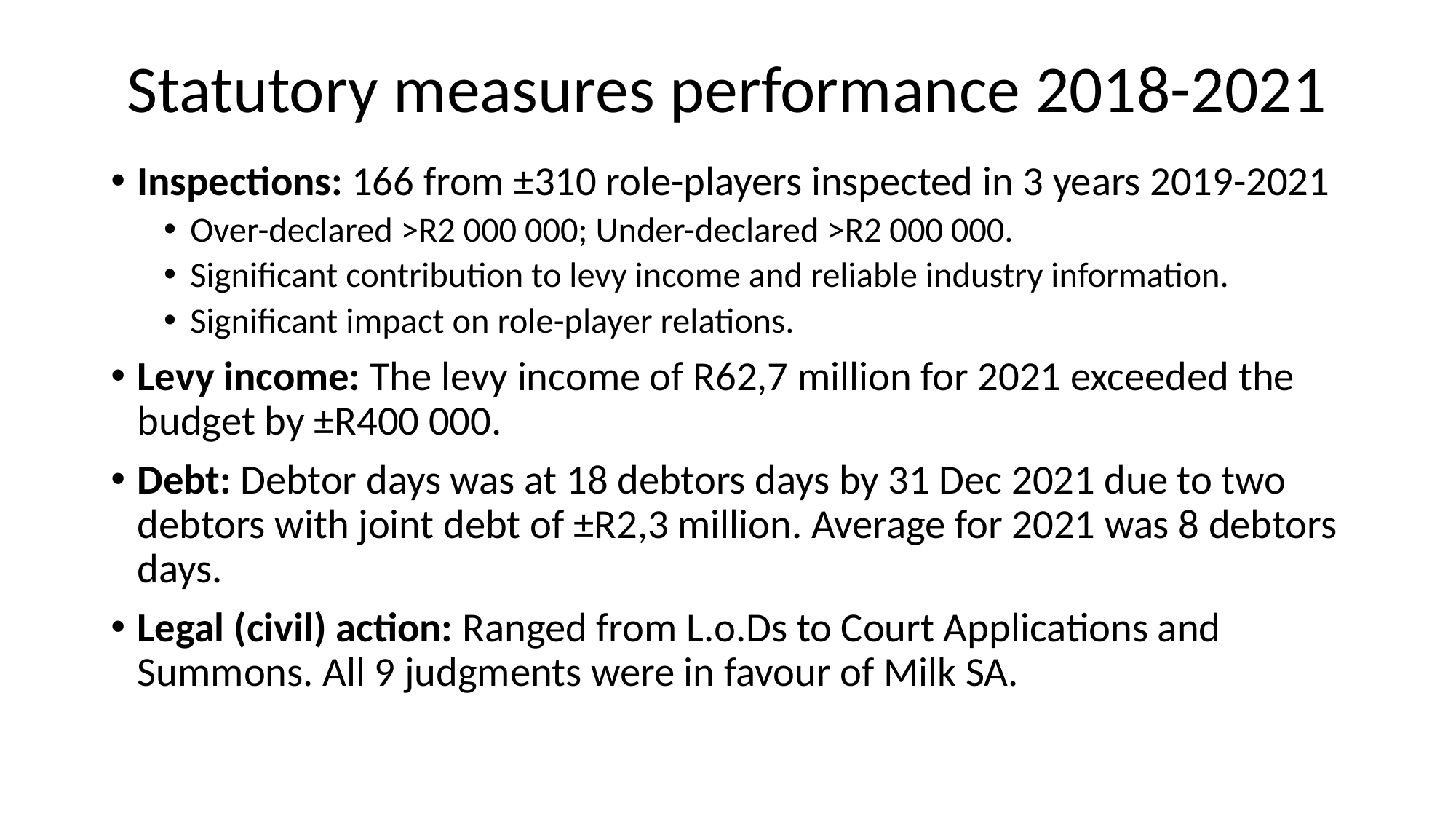

# Statutory measures performance 2018-2021
Inspections: 166 from ±310 role-players inspected in 3 years 2019-2021
Over-declared >R2 000 000; Under-declared >R2 000 000.
Significant contribution to levy income and reliable industry information.
Significant impact on role-player relations.
Levy income: The levy income of R62,7 million for 2021 exceeded the budget by ±R400 000.
Debt: Debtor days was at 18 debtors days by 31 Dec 2021 due to two debtors with joint debt of ±R2,3 million. Average for 2021 was 8 debtors days.
Legal (civil) action: Ranged from L.o.Ds to Court Applications and Summons. All 9 judgments were in favour of Milk SA.